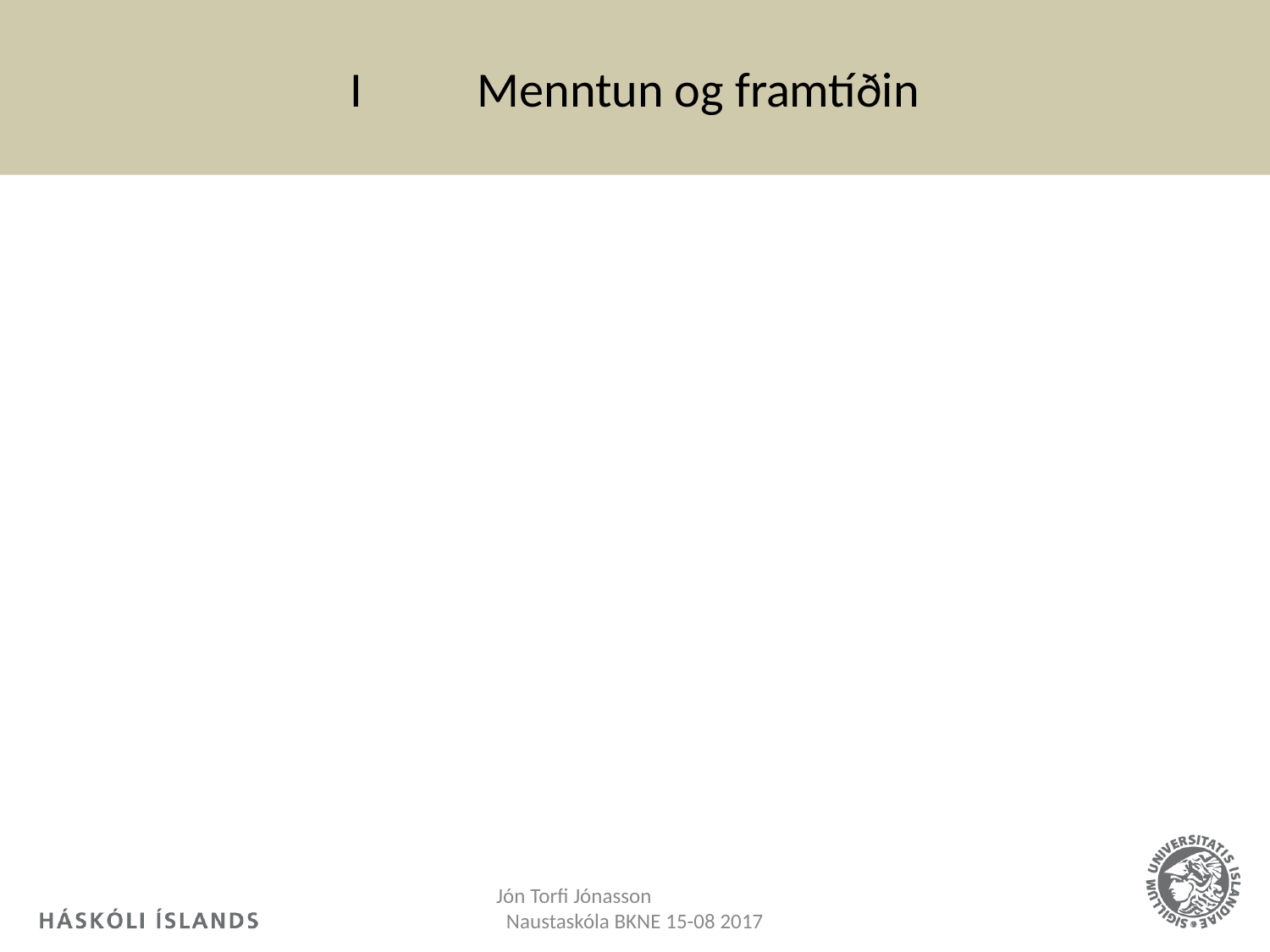

# I 	Menntun og framtíðin
Jón Torfi Jónasson                          Naustaskóla BKNE 15-08 2017